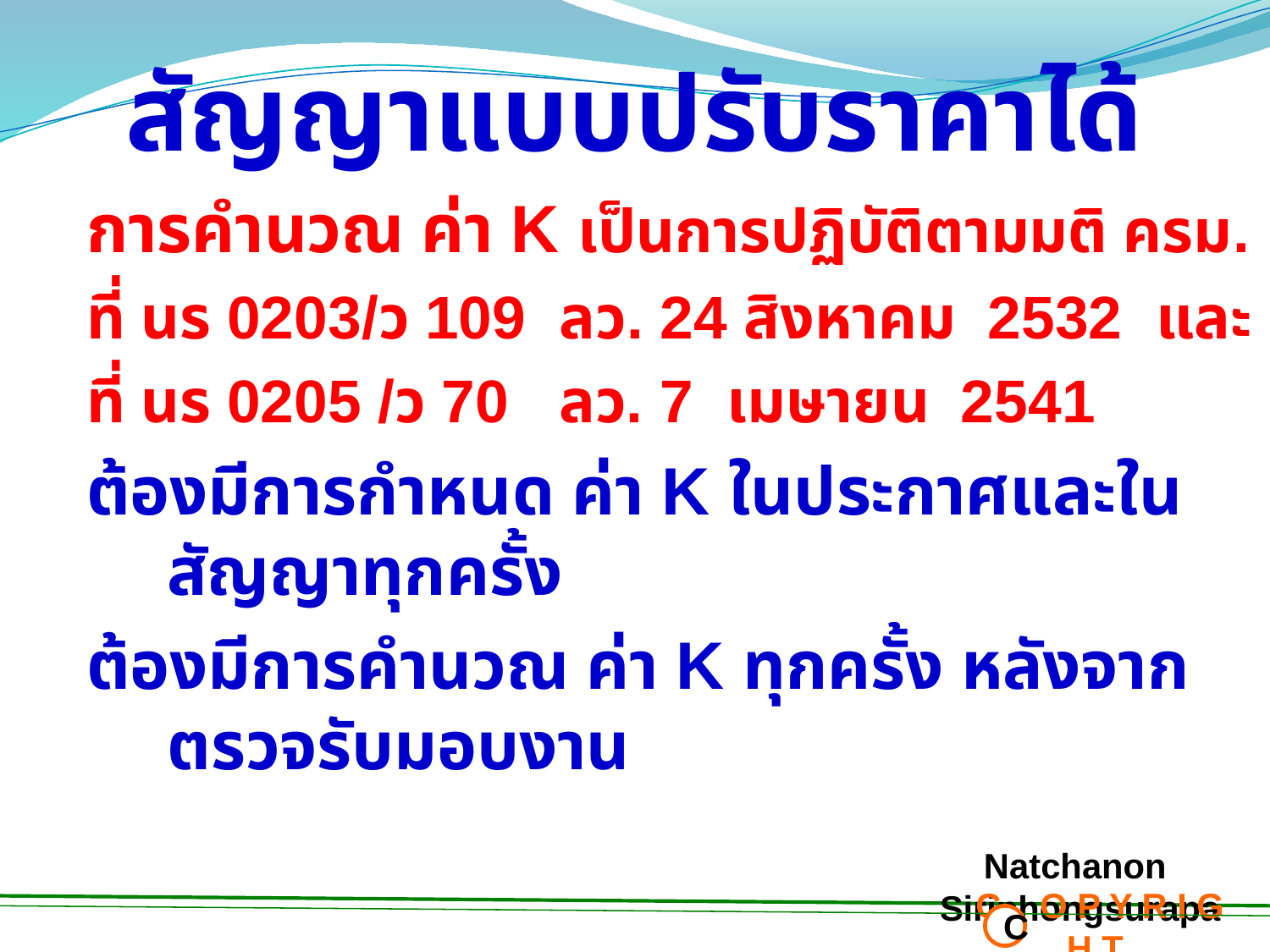

สัญญาแบบปรับราคาได้
การคำนวณ ค่า K เป็นการปฏิบัติตามมติ ครม.
ที่ นร 0203/ว 109  ลว. 24 สิงหาคม  2532  และ
ที่ นร 0205 /ว 70   ลว. 7  เมษายน  2541
ต้องมีการกำหนด ค่า K ในประกาศและในสัญญาทุกครั้ง
ต้องมีการคำนวณ ค่า K ทุกครั้ง หลังจากตรวจรับมอบงาน

Natchanon  Siriphongsurapa
 C    O P Y R I G H T
C